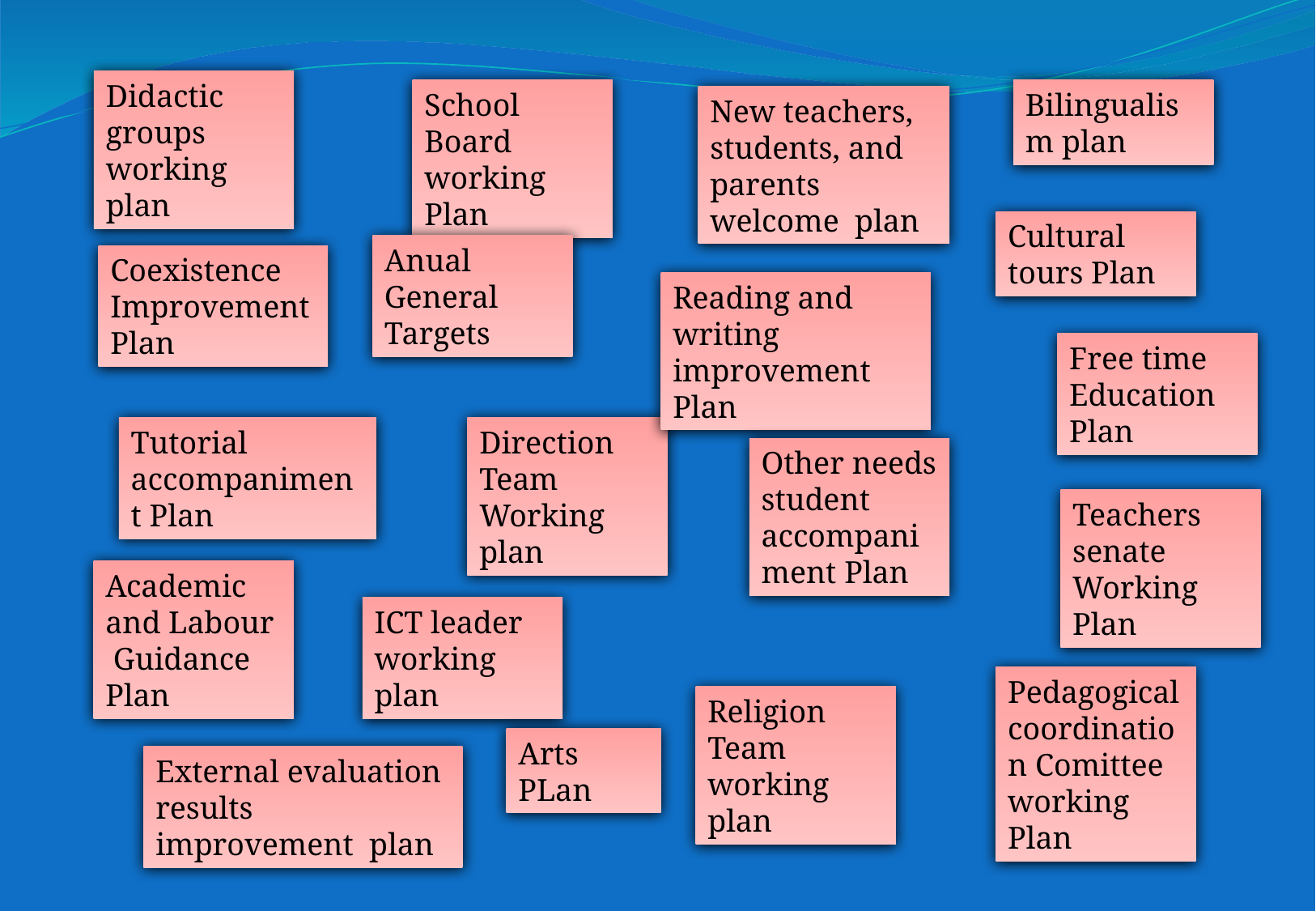

Didactic  groups working plan
School Board working Plan
Bilingualism plan
New teachers, students, and parents welcome  plan
Cultural tours Plan
Anual General Targets
Coexistence  Improvement Plan
Reading and writing improvement Plan
Free time Education Plan
Tutorial accompaniment Plan
Direction Team Working plan
Other needs student accompaniment Plan
Teachers senate Working Plan
Academic and Labour  Guidance Plan
ICT leader working plan
Pedagogical coordination Comittee working Plan
Religion Team working  plan
Arts PLan
External evaluation  results improvement  plan